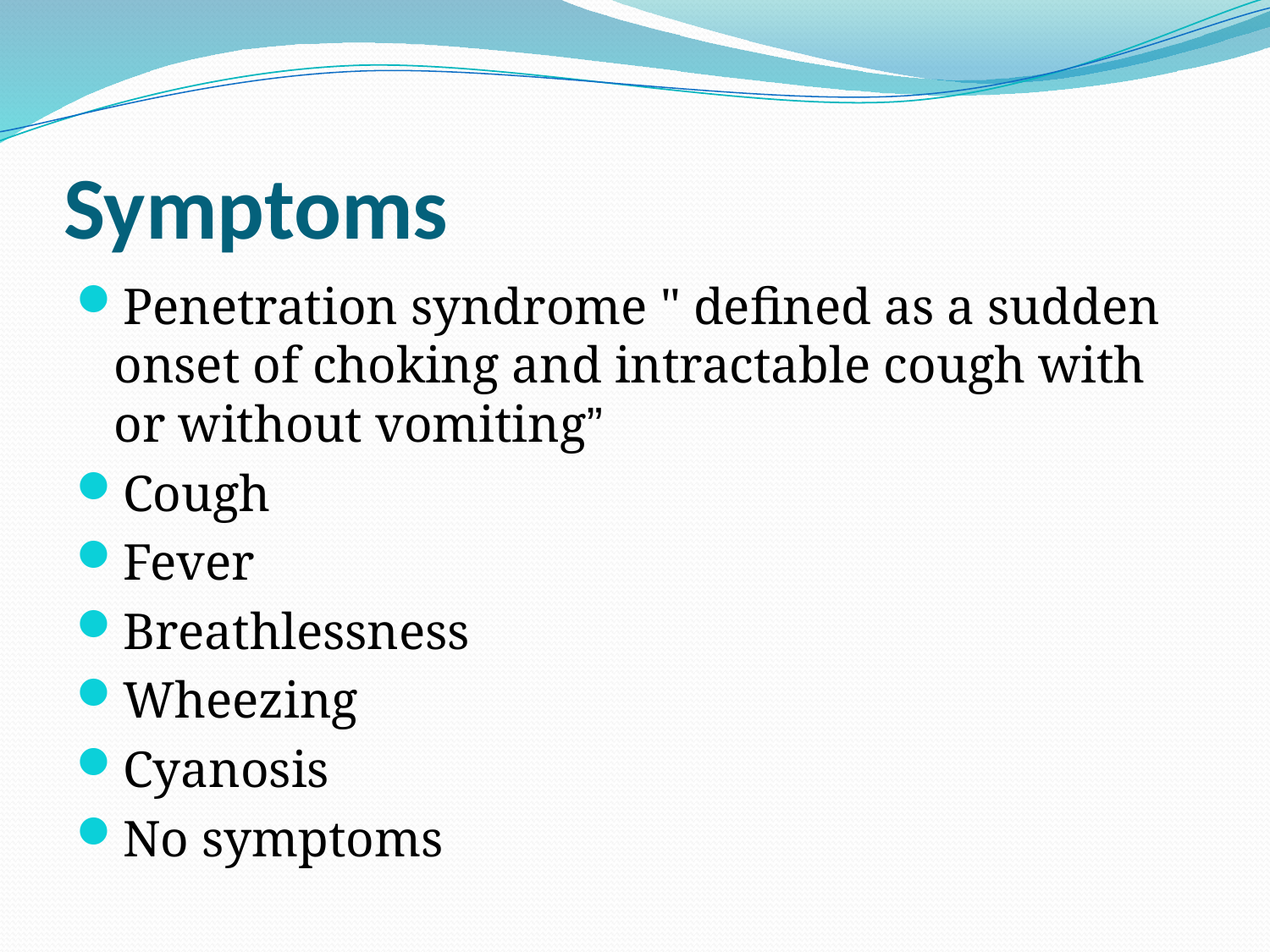

# Symptoms
Penetration syndrome " defined as a sudden onset of choking and intractable cough with or without vomiting”
Cough
Fever
Breathlessness
Wheezing
Cyanosis
No symptoms